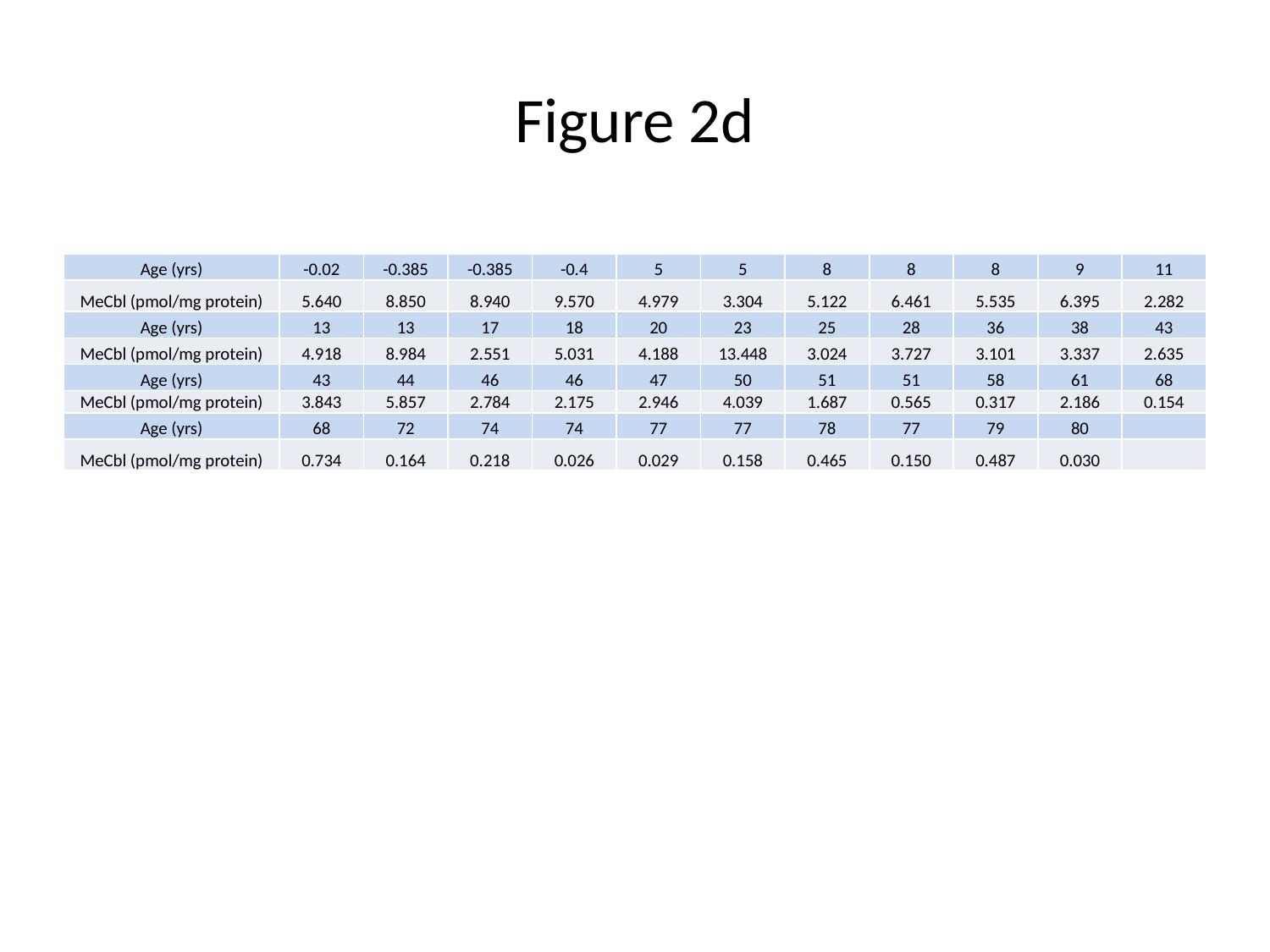

# Figure 2d
| Age (yrs) | -0.02 | -0.385 | -0.385 | -0.4 | 5 | 5 | 8 | 8 | 8 | 9 | 11 |
| --- | --- | --- | --- | --- | --- | --- | --- | --- | --- | --- | --- |
| MeCbl (pmol/mg protein) | 5.640 | 8.850 | 8.940 | 9.570 | 4.979 | 3.304 | 5.122 | 6.461 | 5.535 | 6.395 | 2.282 |
| Age (yrs) | 13 | 13 | 17 | 18 | 20 | 23 | 25 | 28 | 36 | 38 | 43 |
| MeCbl (pmol/mg protein) | 4.918 | 8.984 | 2.551 | 5.031 | 4.188 | 13.448 | 3.024 | 3.727 | 3.101 | 3.337 | 2.635 |
| Age (yrs) | 43 | 44 | 46 | 46 | 47 | 50 | 51 | 51 | 58 | 61 | 68 |
| MeCbl (pmol/mg protein) | 3.843 | 5.857 | 2.784 | 2.175 | 2.946 | 4.039 | 1.687 | 0.565 | 0.317 | 2.186 | 0.154 |
| Age (yrs) | 68 | 72 | 74 | 74 | 77 | 77 | 78 | 77 | 79 | 80 |  |
| MeCbl (pmol/mg protein) | 0.734 | 0.164 | 0.218 | 0.026 | 0.029 | 0.158 | 0.465 | 0.150 | 0.487 | 0.030 |  |